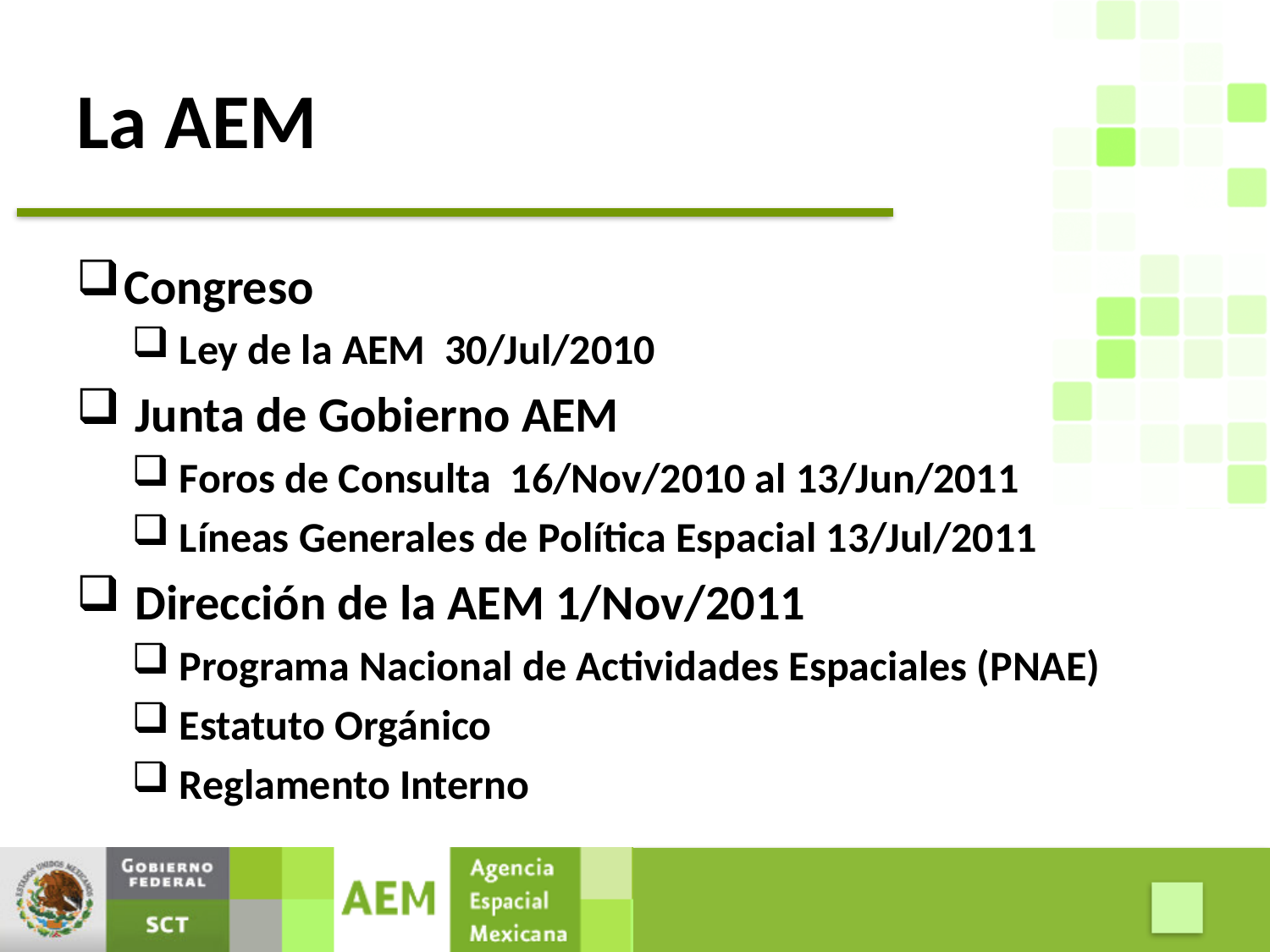

# La AEM
Congreso
Ley de la AEM  30/Jul/2010
 Junta de Gobierno AEM
Foros de Consulta  16/Nov/2010 al 13/Jun/2011
Líneas Generales de Política Espacial 13/Jul/2011
 Dirección de la AEM 1/Nov/2011
Programa Nacional de Actividades Espaciales (PNAE)
Estatuto Orgánico
Reglamento Interno